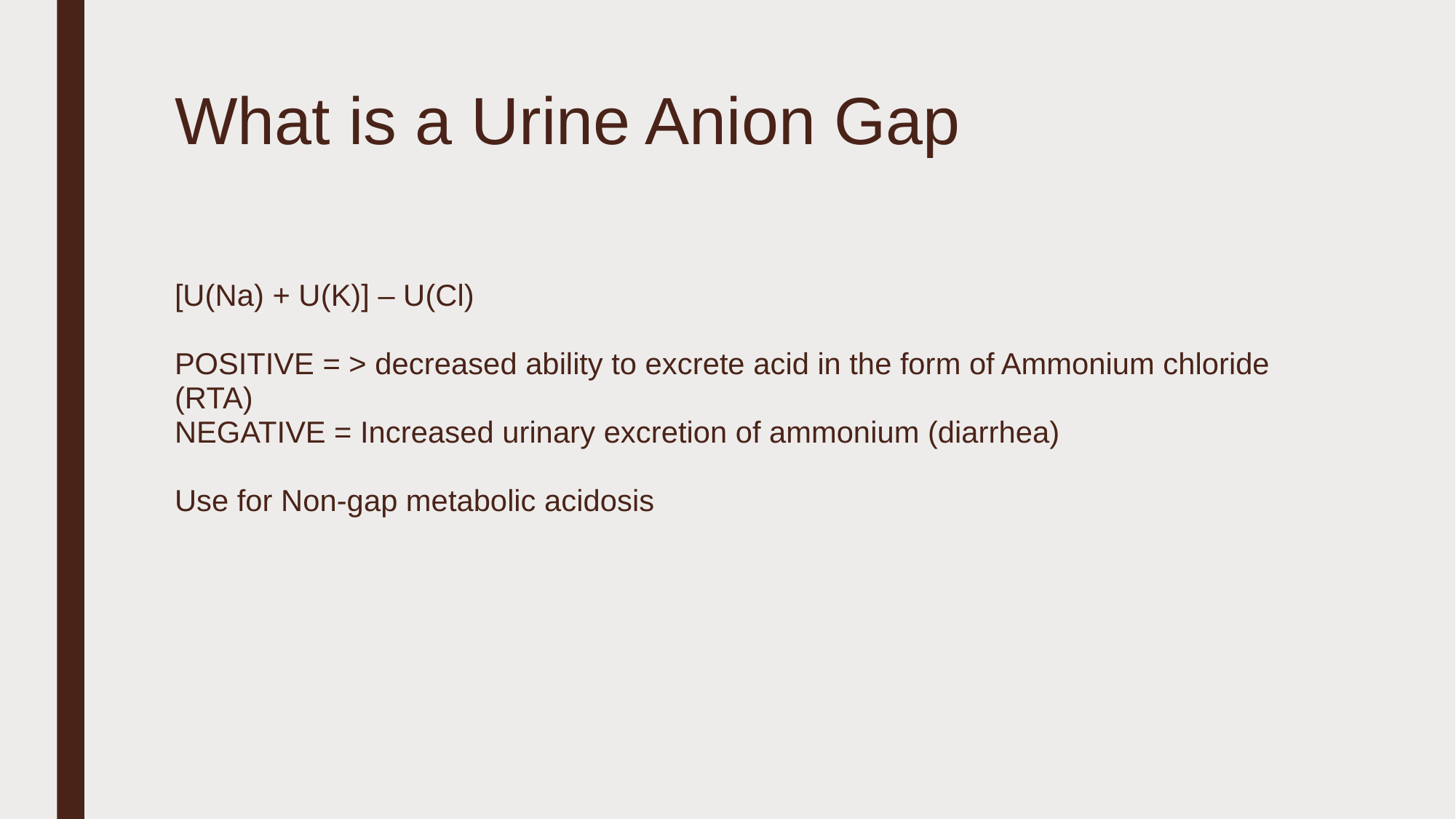

# What is a Urine Anion Gap
[U(Na) + U(K)] – U(Cl)

POSITIVE = > decreased ability to excrete acid in the form of Ammonium chloride (RTA)
NEGATIVE = Increased urinary excretion of ammonium (diarrhea)

Use for Non-gap metabolic acidosis